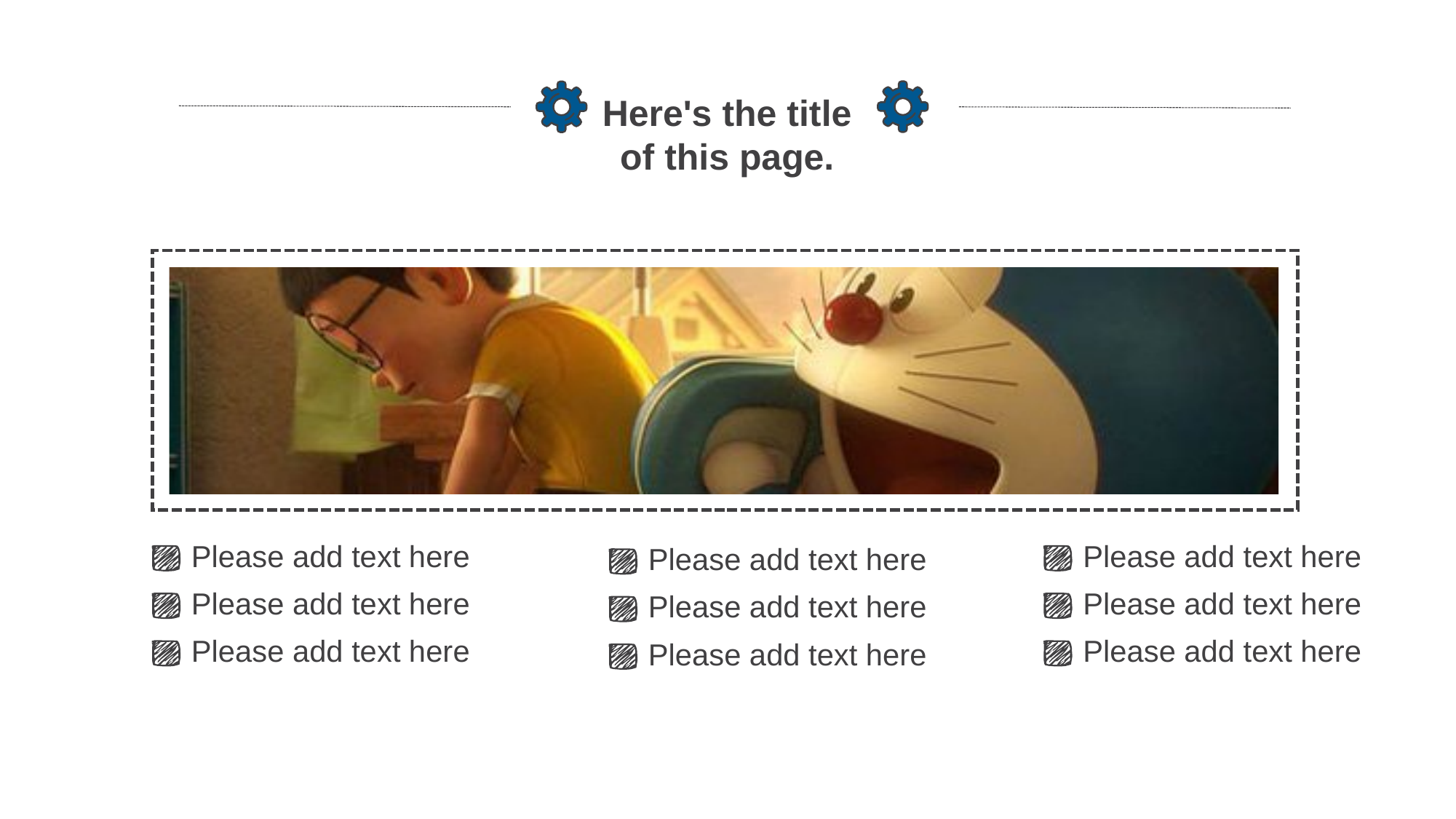

Here's the title of this page.

Please add text here
Please add text here
Please add text here

Please add text here
Please add text here
Please add text here

Please add text here
Please add text here
Please add text here